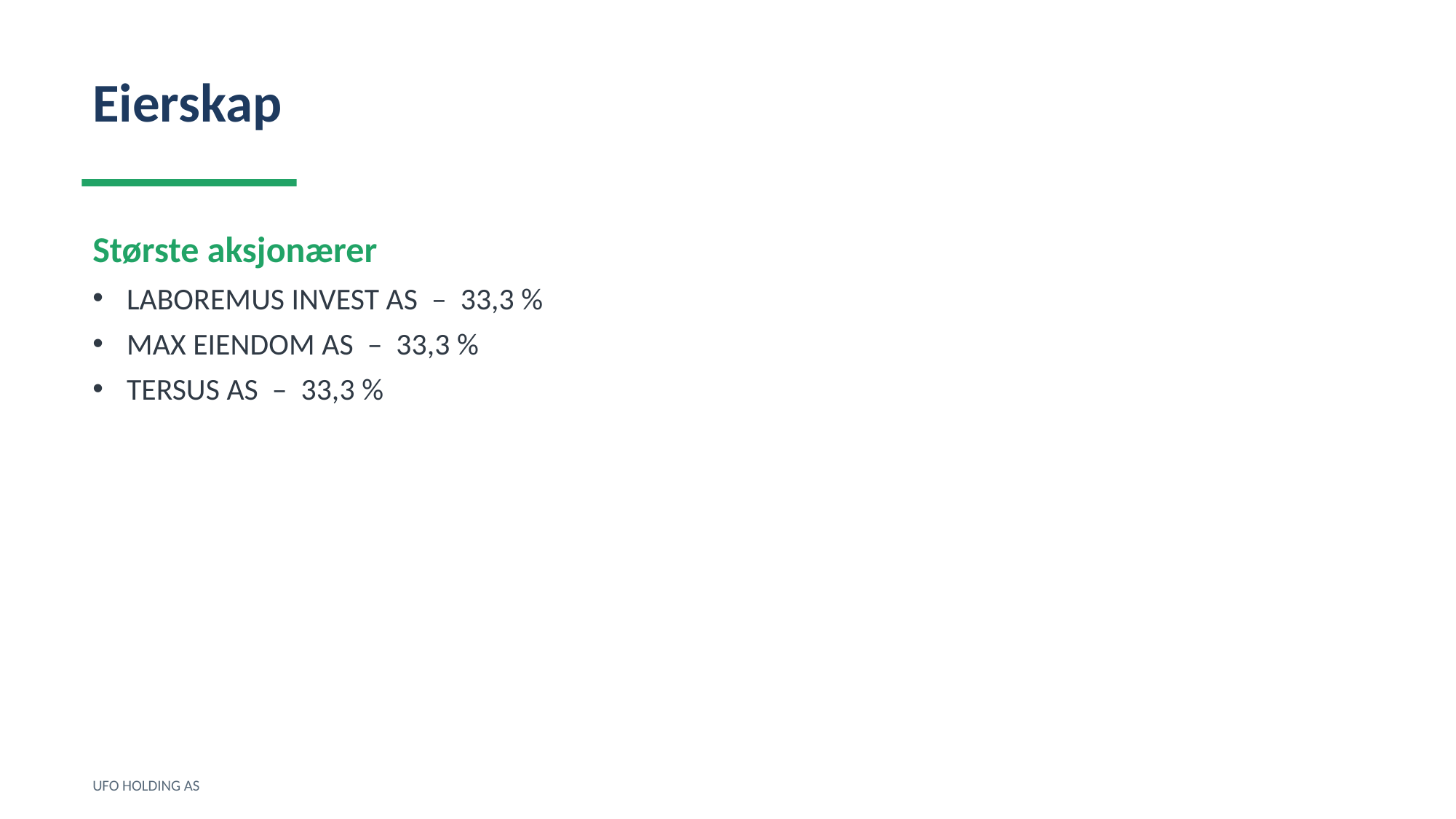

Eierskap

Største aksjonærer
LABOREMUS INVEST AS  –  33,3 %
MAX EIENDOM AS  –  33,3 %
TERSUS AS  –  33,3 %
UFO HOLDING AS